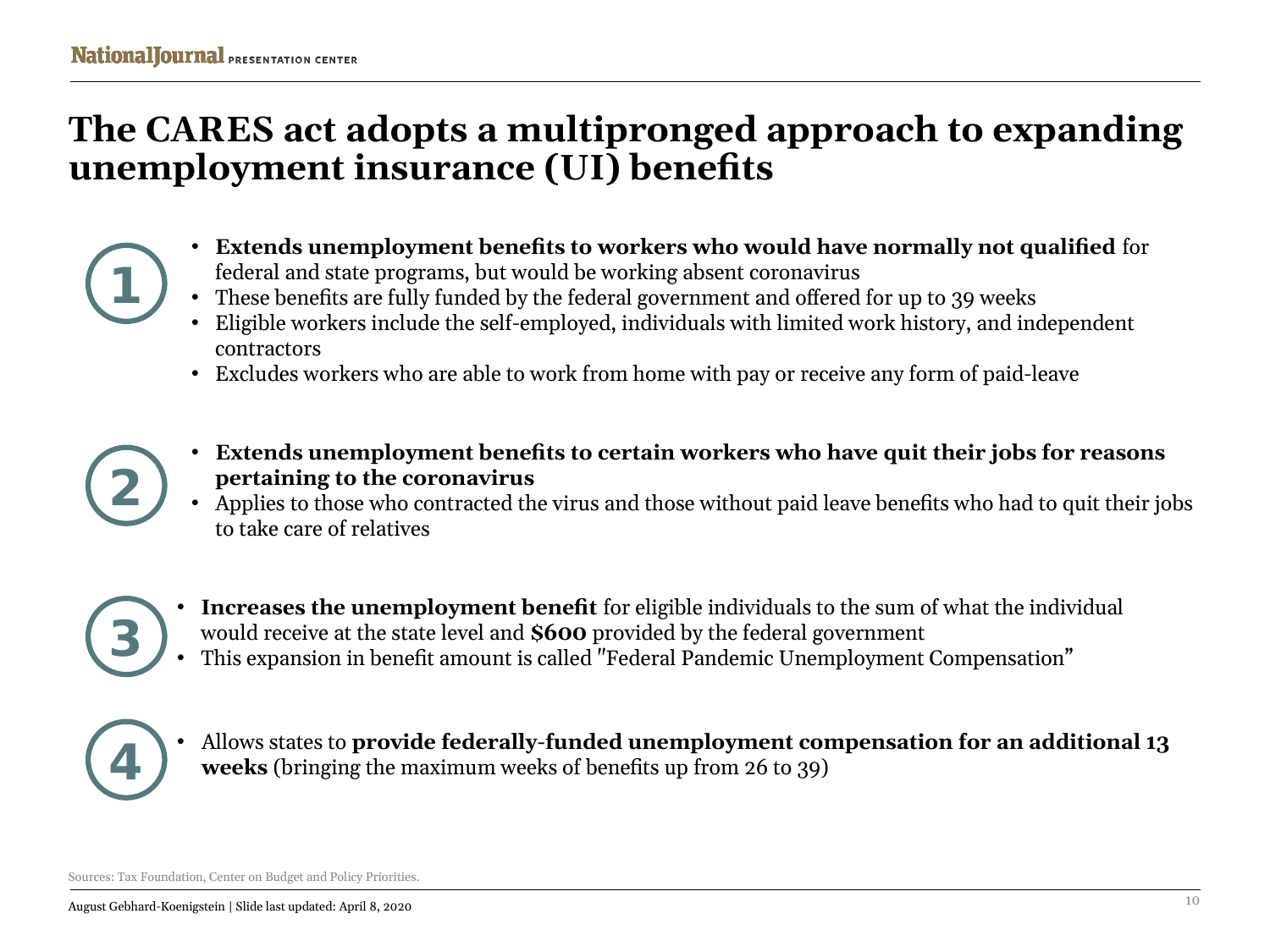

# The CARES act adopts a multipronged approach to expanding unemployment insurance (UI) benefits
Extends unemployment benefits to workers who would have normally not qualified for federal and state programs, but would be working absent coronavirus
These benefits are fully funded by the federal government and offered for up to 39 weeks
Eligible workers include the self-employed, individuals with limited work history, and independent contractors
Excludes workers who are able to work from home with pay or receive any form of paid-leave
1
Extends unemployment benefits to certain workers who have quit their jobs for reasons pertaining to the coronavirus
Applies to those who contracted the virus and those without paid leave benefits who had to quit their jobs to take care of relatives
2
Increases the unemployment benefit for eligible individuals to the sum of what the individual would receive at the state level and $600 provided by the federal government
This expansion in benefit amount is called "Federal Pandemic Unemployment Compensation”
3
4
Allows states to provide federally-funded unemployment compensation for an additional 13 weeks (bringing the maximum weeks of benefits up from 26 to 39)
Sources: Tax Foundation, Center on Budget and Policy Priorities.
10
August Gebhard-Koenigstein | Slide last updated: April 8, 2020